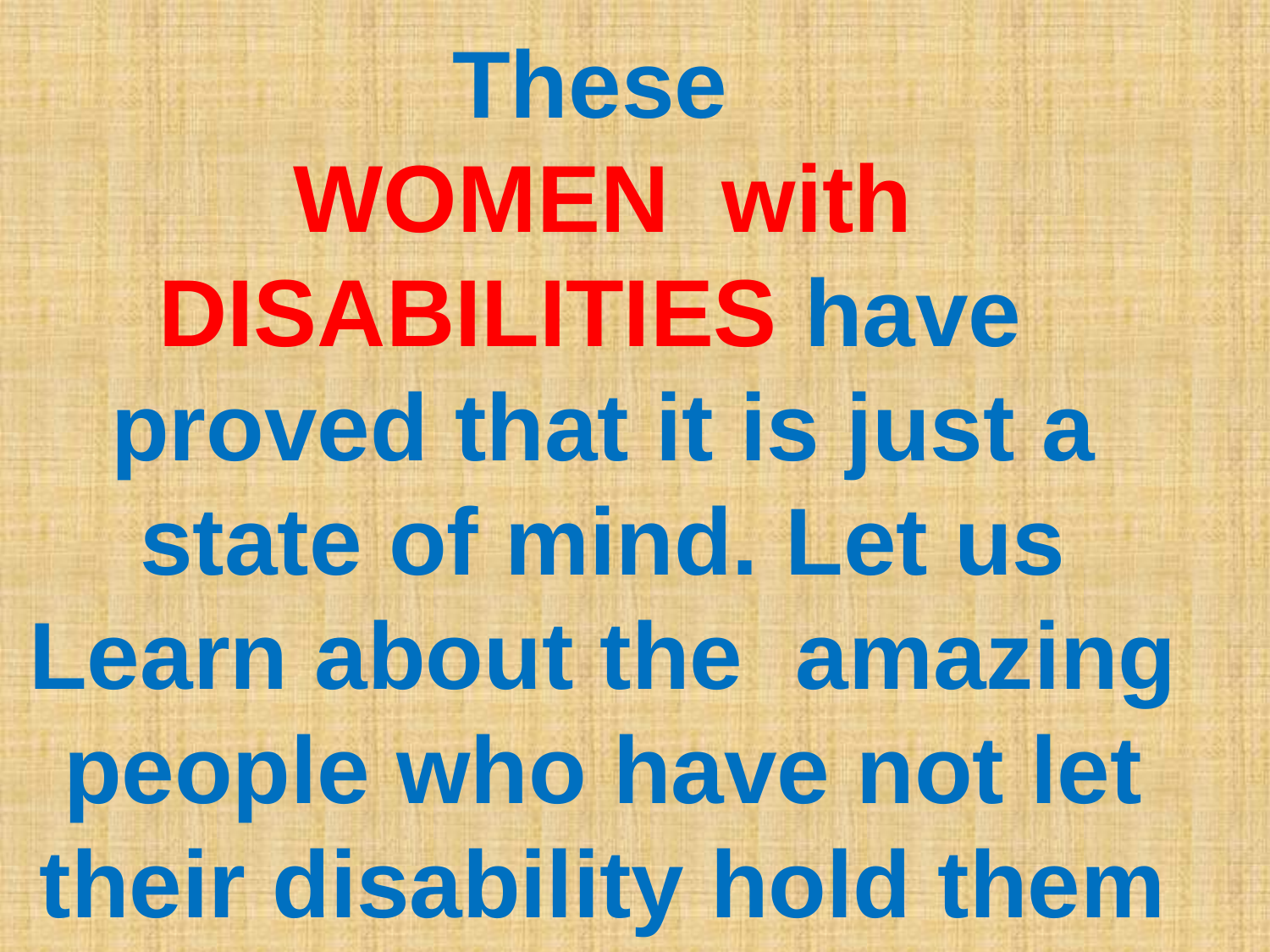

These
WOMEN  with DISABILITIES have  proved that it is just a state of mind. Let us Learn about the  amazing people who have not let their disability hold them back them in any way.